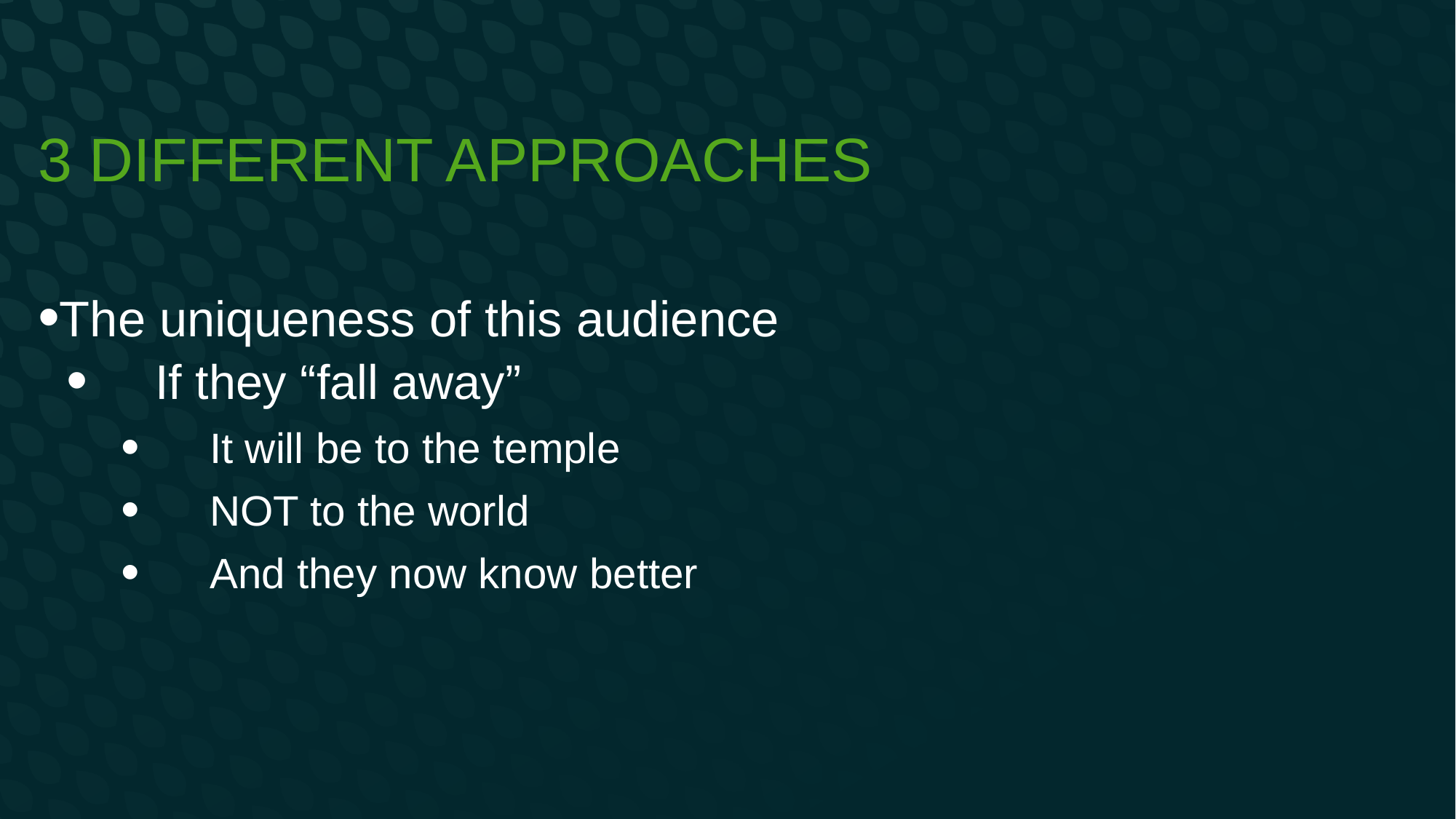

# 3 Different Approaches
The uniqueness of this audience
If they “fall away”
It will be to the temple
NOT to the world
And they now know better